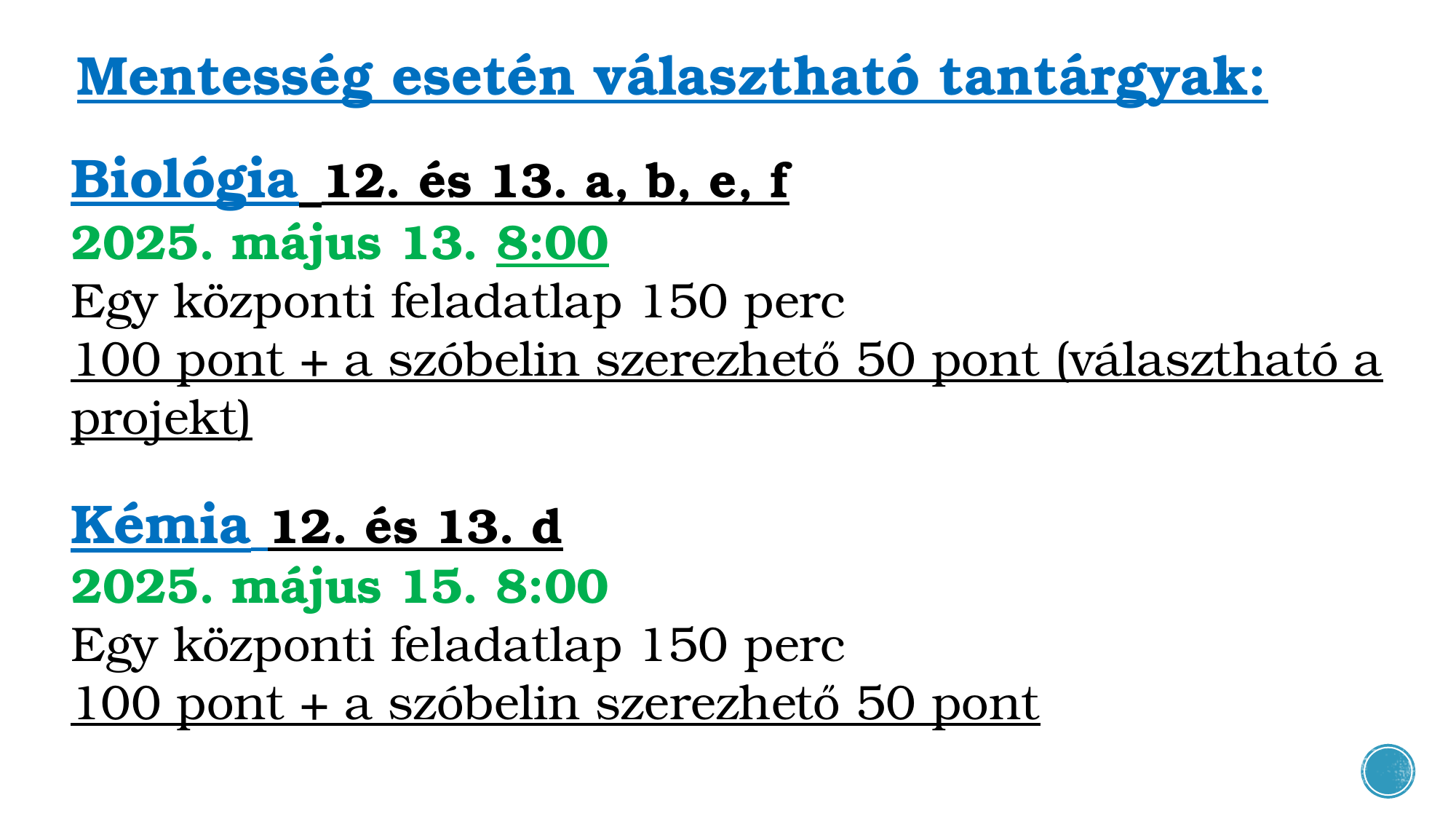

Mentesség esetén választható tantárgyak:
Biológia 12. és 13. a, b, e, f
2025. május 13. 8:00
Egy központi feladatlap 150 perc
100 pont + a szóbelin szerezhető 50 pont (választható a projekt)

Kémia 12. és 13. d
2025. május 15. 8:00
Egy központi feladatlap 150 perc
100 pont + a szóbelin szerezhető 50 pont